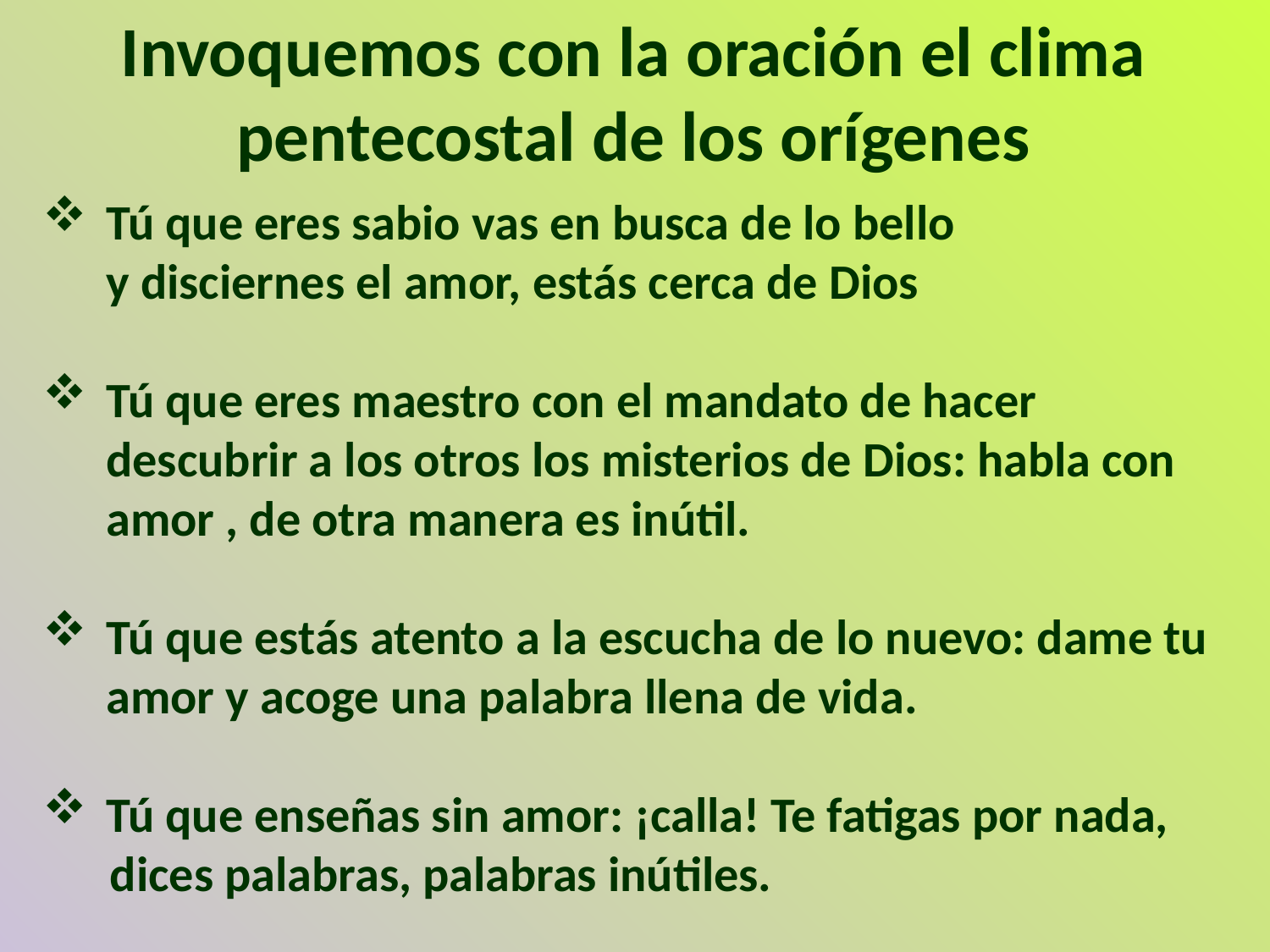

Invoquemos con la oración el clima pentecostal de los orígenes
Tú que eres sabio vas en busca de lo bello
y disciernes el amor, estás cerca de Dios

Tú que eres maestro con el mandato de hacer descubrir a los otros los misterios de Dios: habla con amor , de otra manera es inútil.

Tú que estás atento a la escucha de lo nuevo: dame tu amor y acoge una palabra llena de vida.

Tú que enseñas sin amor: ¡calla! Te fatigas por nada,
      dices palabras, palabras inútiles.